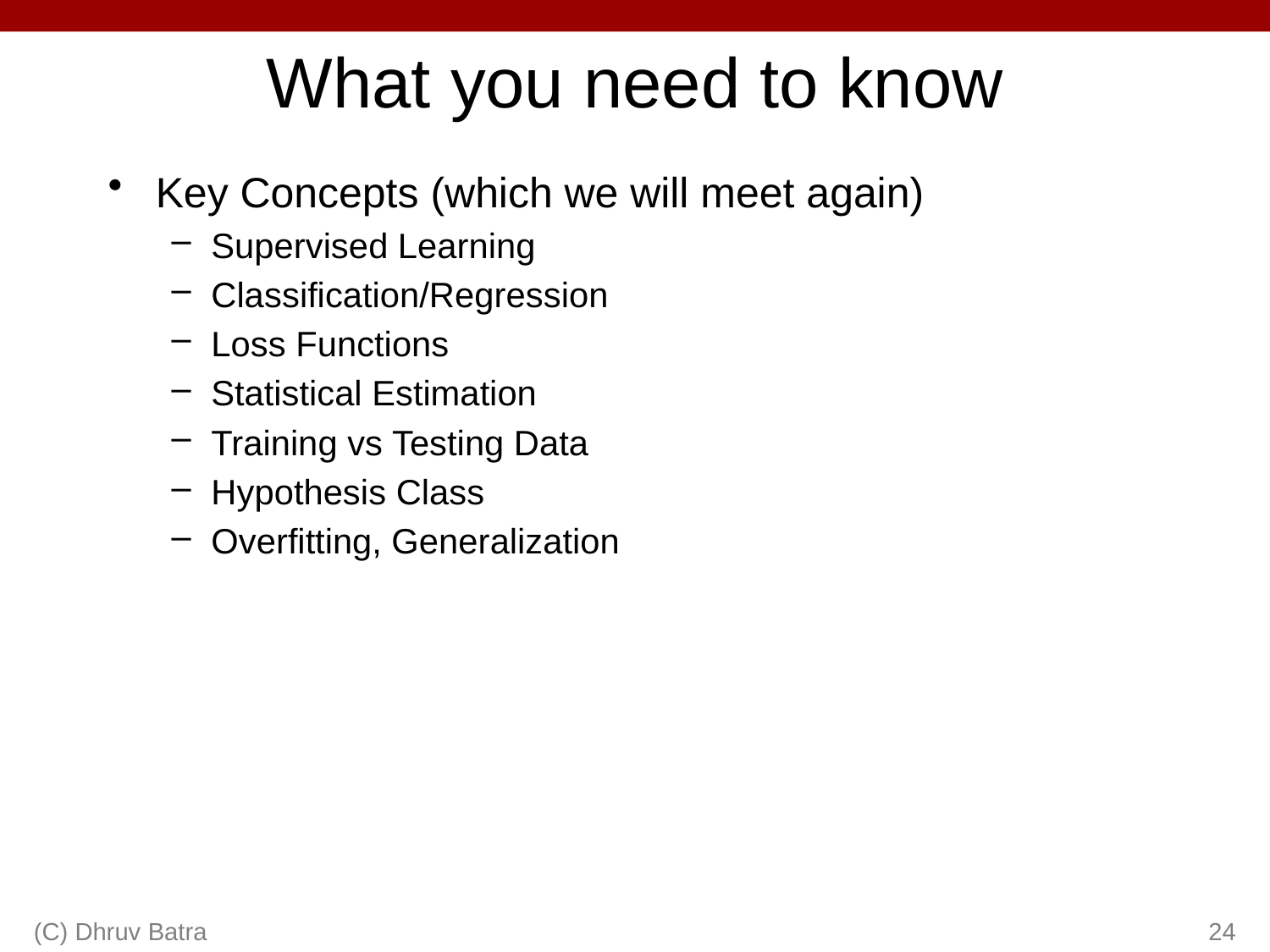

# What you need to know
Key Concepts (which we will meet again)
Supervised Learning
Classification/Regression
Loss Functions
Statistical Estimation
Training vs Testing Data
Hypothesis Class
Overfitting, Generalization

(C) Dhruv Batra
24